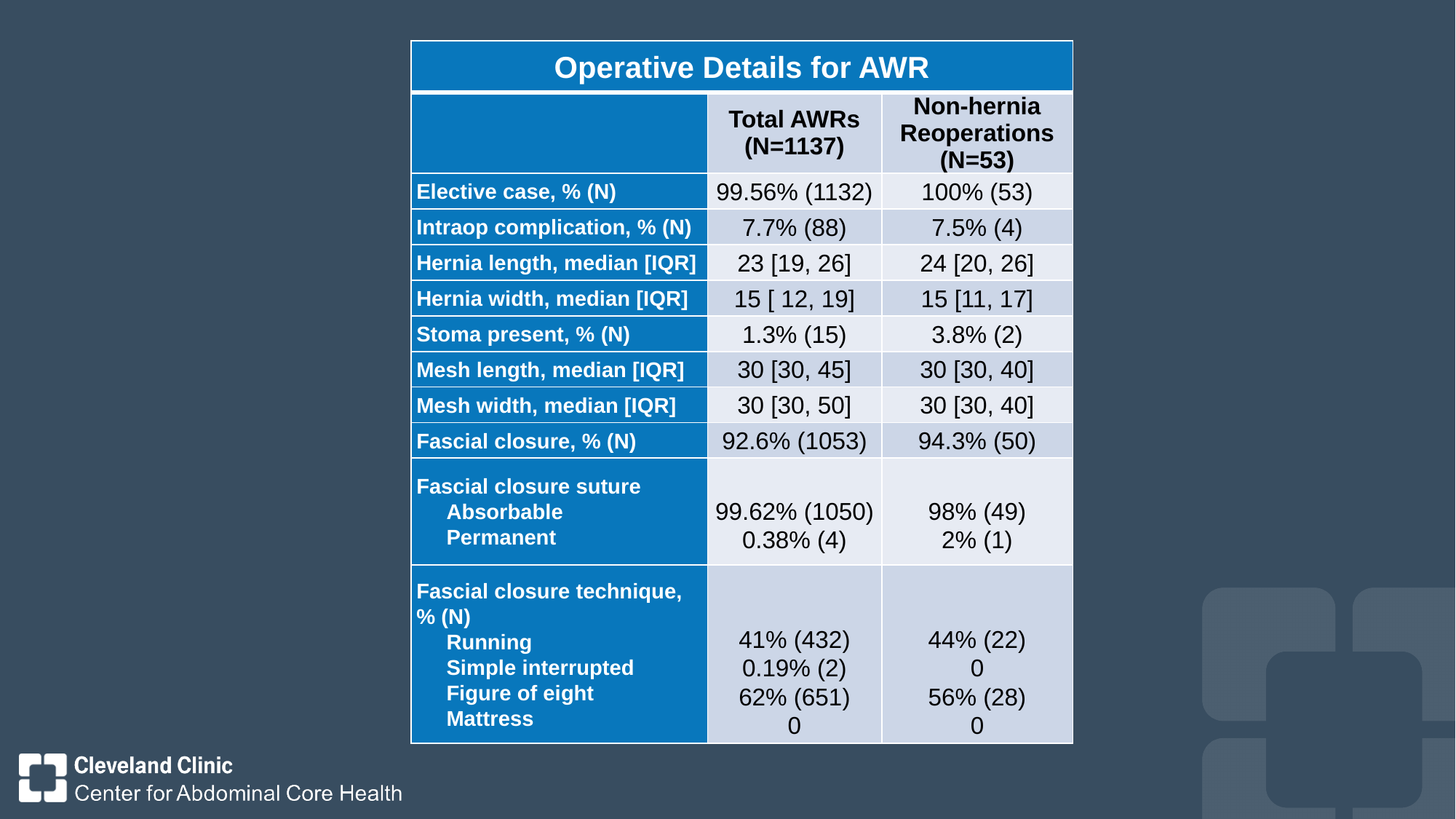

| Operative Details for AWR |  |  |
| --- | --- | --- |
|  | Total AWRs (N=1137) | Non-hernia Reoperations (N=53) |
| Elective case, % (N) | 99.56% (1132) | 100% (53) |
| Intraop complication, % (N) | 7.7% (88) | 7.5% (4) |
| Hernia length, median [IQR] | 23 [19, 26] | 24 [20, 26] |
| Hernia width, median [IQR] | 15 [ 12, 19] | 15 [11, 17] |
| Stoma present, % (N) | 1.3% (15) | 3.8% (2) |
| Mesh length, median [IQR] | 30 [30, 45] | 30 [30, 40] |
| Mesh width, median [IQR] | 30 [30, 50] | 30 [30, 40] |
| Fascial closure, % (N) | 92.6% (1053) | 94.3% (50) |
| Fascial closure suture Absorbable Permanent | 99.62% (1050) 0.38% (4) | 98% (49) 2% (1) |
| Fascial closure technique, % (N) Running Simple interrupted Figure of eight Mattress | 41% (432) 0.19% (2) 62% (651) 0 | 44% (22) 0 56% (28) 0 |